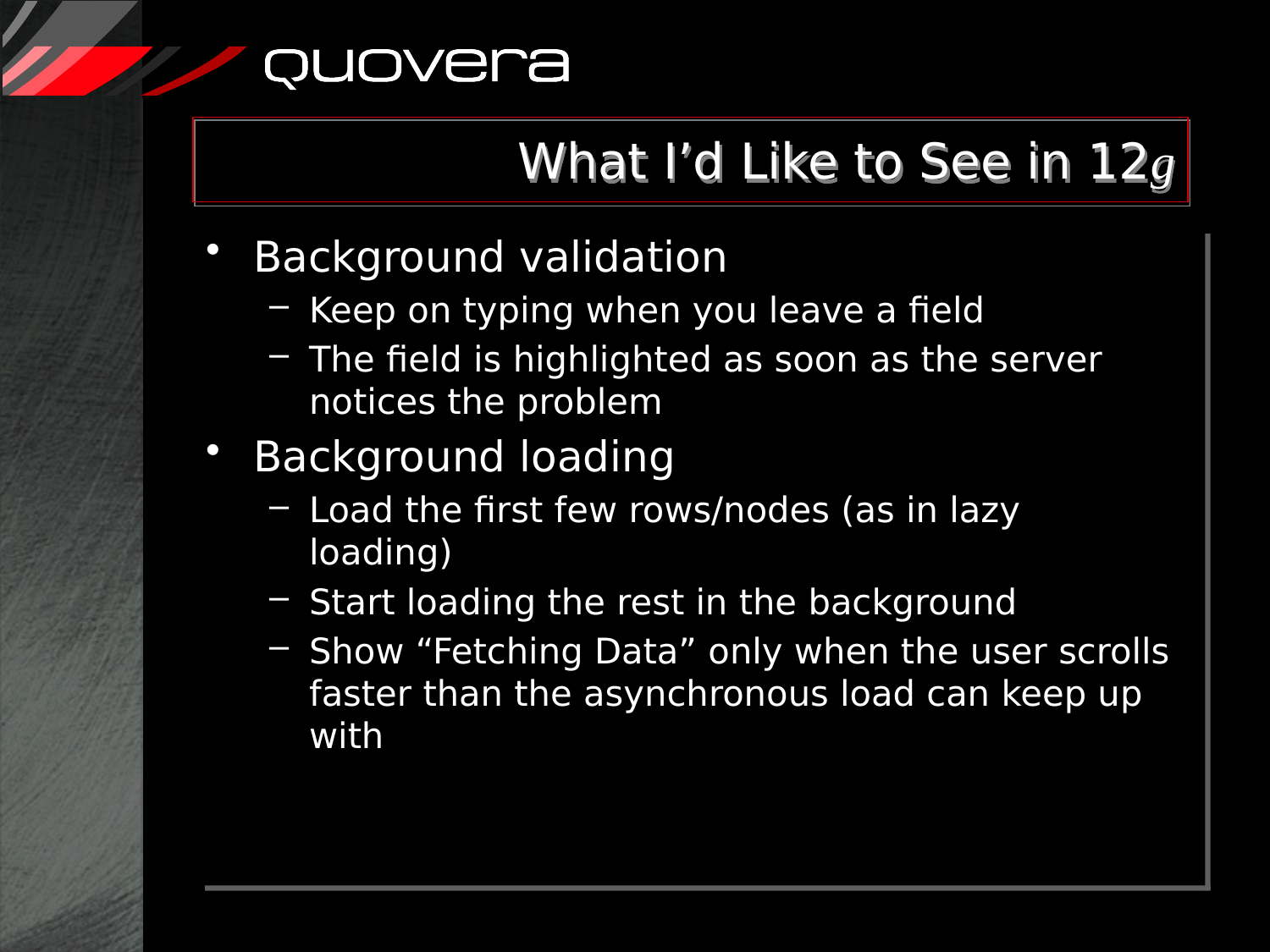

# What I’d Like to See in 12g
Background validation
Keep on typing when you leave a field
The field is highlighted as soon as the server notices the problem
Background loading
Load the first few rows/nodes (as in lazy loading)
Start loading the rest in the background
Show “Fetching Data” only when the user scrolls faster than the asynchronous load can keep up with